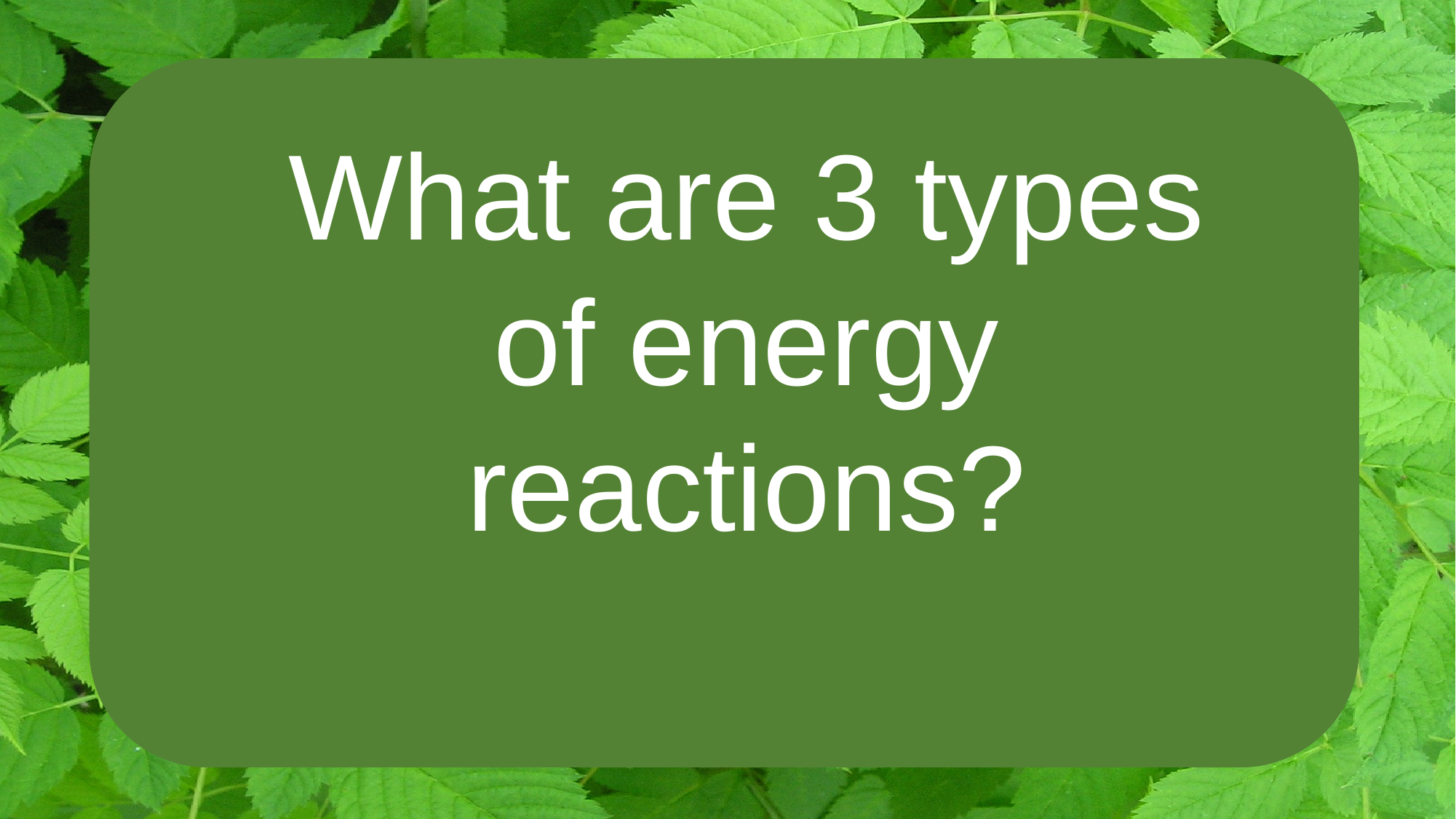

What are 3 types of energy reactions?